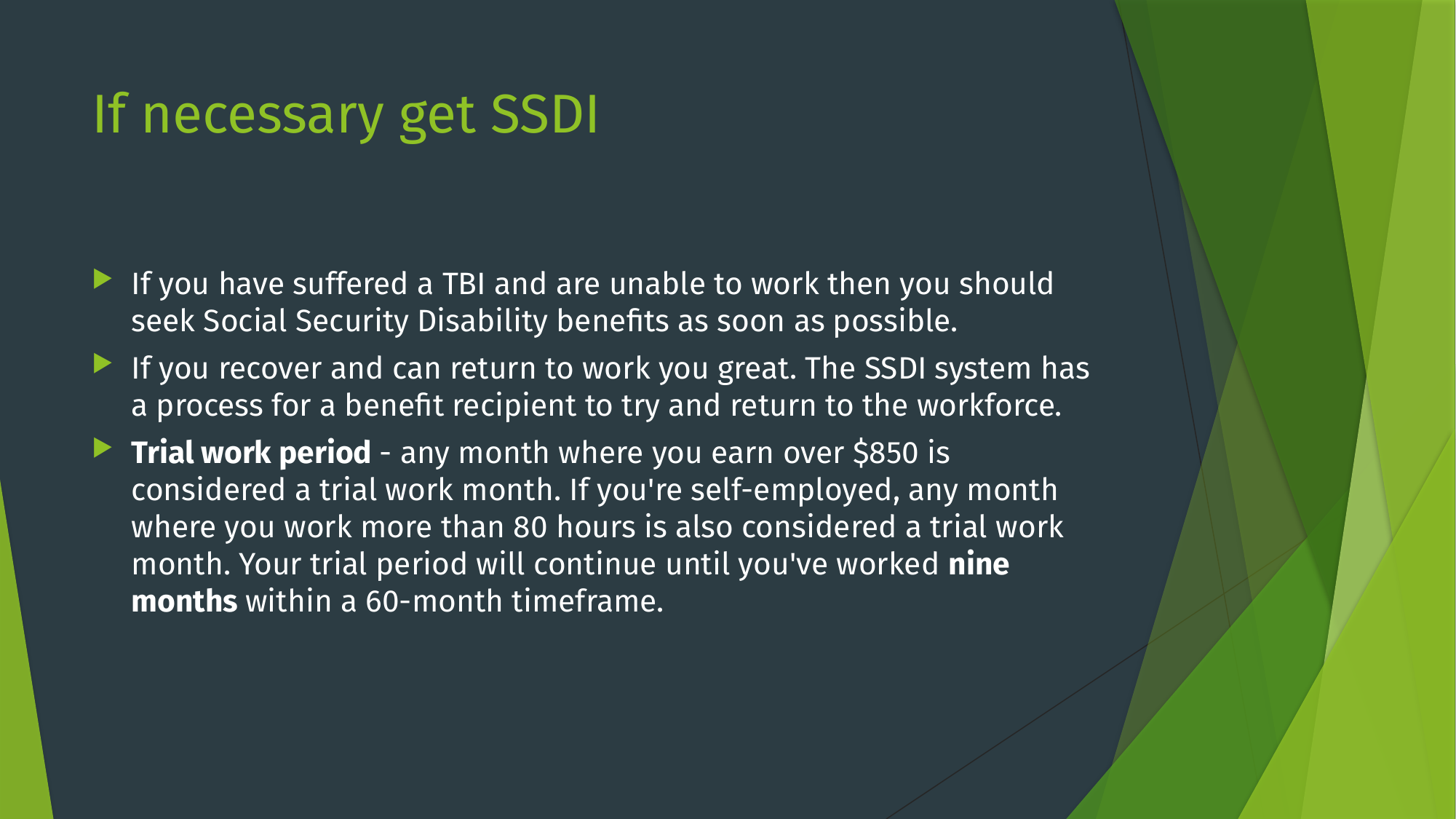

# If necessary get SSDI
If you have suffered a TBI and are unable to work then you should seek Social Security Disability benefits as soon as possible.
If you recover and can return to work you great. The SSDI system has a process for a benefit recipient to try and return to the workforce.
Trial work period - any month where you earn over $850 is considered a trial work month. If you're self-employed, any month where you work more than 80 hours is also considered a trial work month. Your trial period will continue until you've worked nine months within a 60-month timeframe.